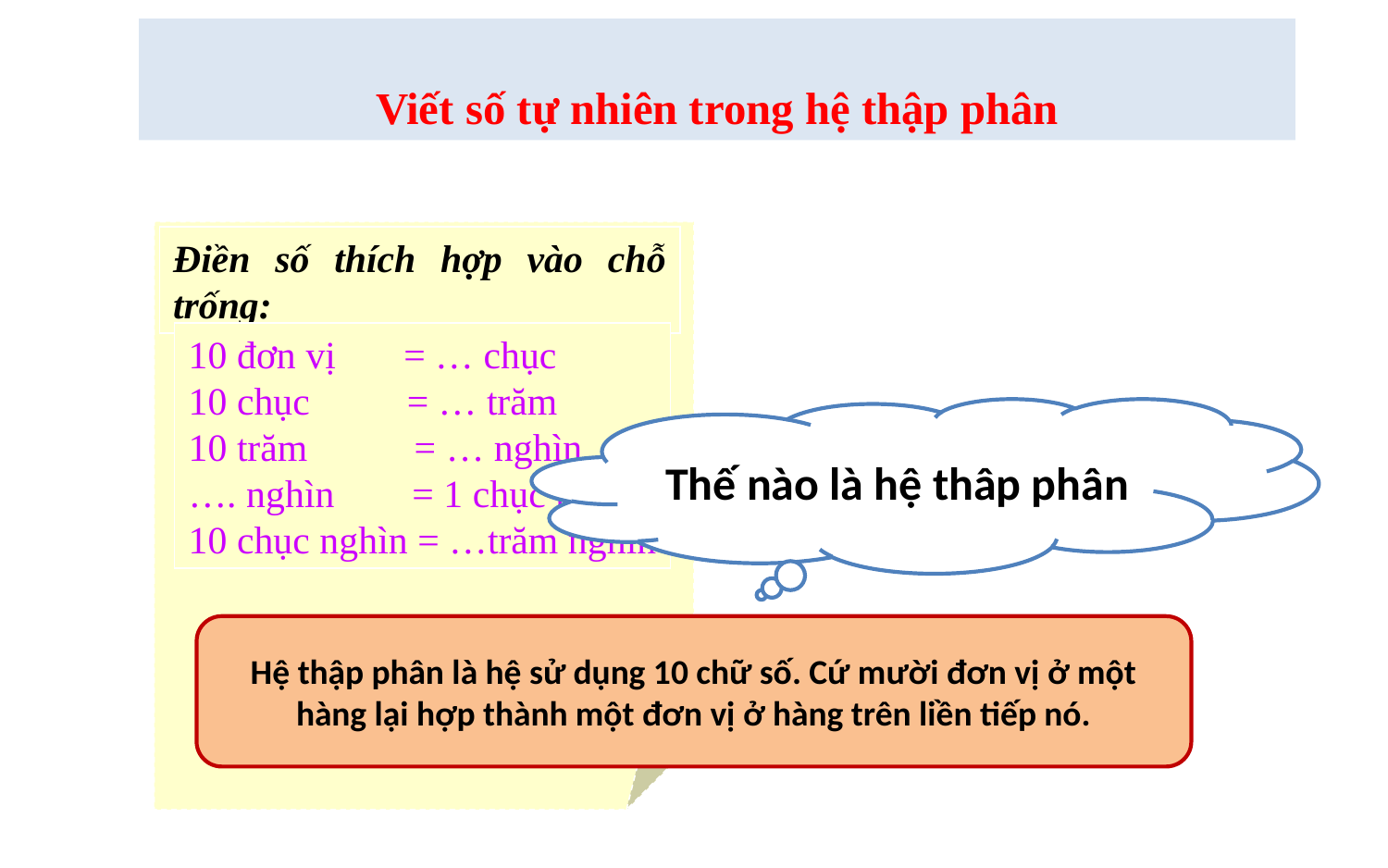

Viết số tự nhiên trong hệ thập phân

Điền số thích hợp vào chỗ trống:
10 đơn vị       = … chục
10 chục          = … trăm
10 trăm           = … nghìn
…. nghìn        = 1 chục nghìn
10 chục nghìn = …trăm nghìn
Thế nào là hệ thâp phân
Hệ thập phân là hệ sử dụng 10 chữ số. Cứ mười đơn vị ở một hàng lại hợp thành một đơn vị ở hàng trên liền tiếp nó.